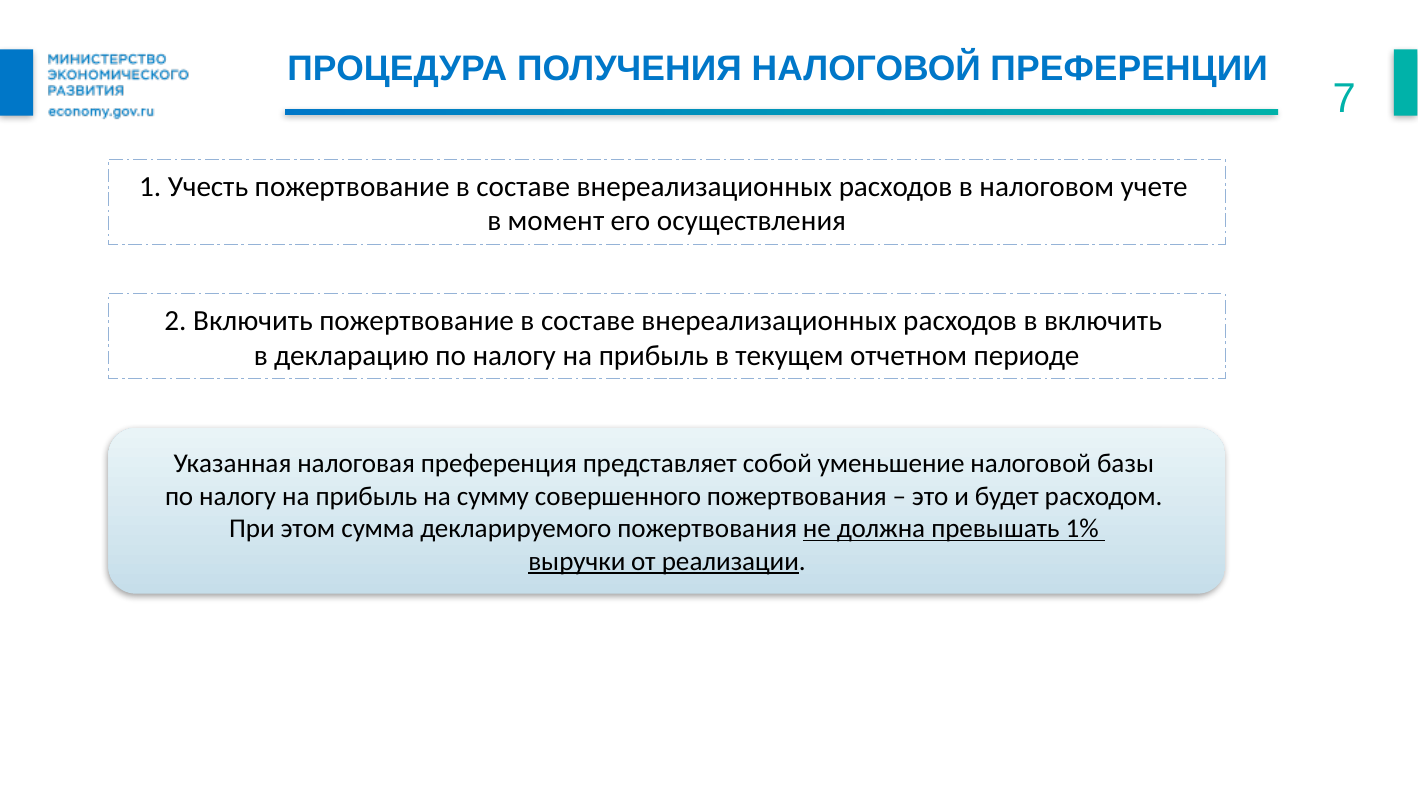

Процедура получения налоговой преференции
7
1. Учесть пожертвование в составе внереализационных расходов в налоговом учете
в момент его осуществления
2. Включить пожертвование в составе внереализационных расходов в включить
в декларацию по налогу на прибыль в текущем отчетном периоде

Указанная налоговая преференция представляет собой уменьшение налоговой базы
по налогу на прибыль на сумму совершенного пожертвования – это и будет расходом.
При этом сумма декларируемого пожертвования не должна превышать 1%
выручки от реализации.